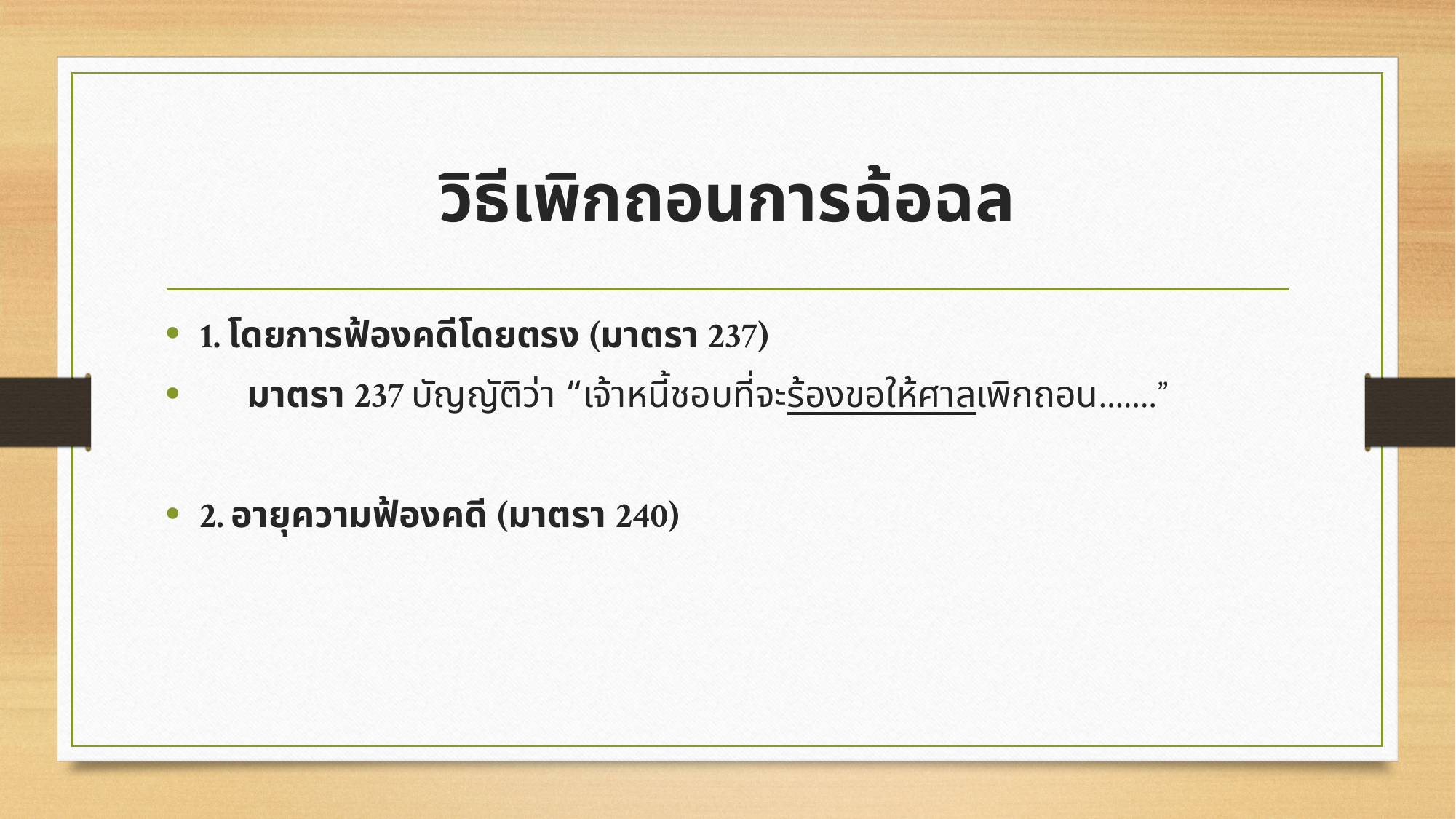

# วิธีเพิกถอนการฉ้อฉล
1. โดยการฟ้องคดีโดยตรง (มาตรา 237)
     มาตรา 237 บัญญัติว่า “เจ้าหนี้ชอบที่จะร้องขอให้ศาลเพิกถอน.......”

2. อายุความฟ้องคดี (มาตรา 240)